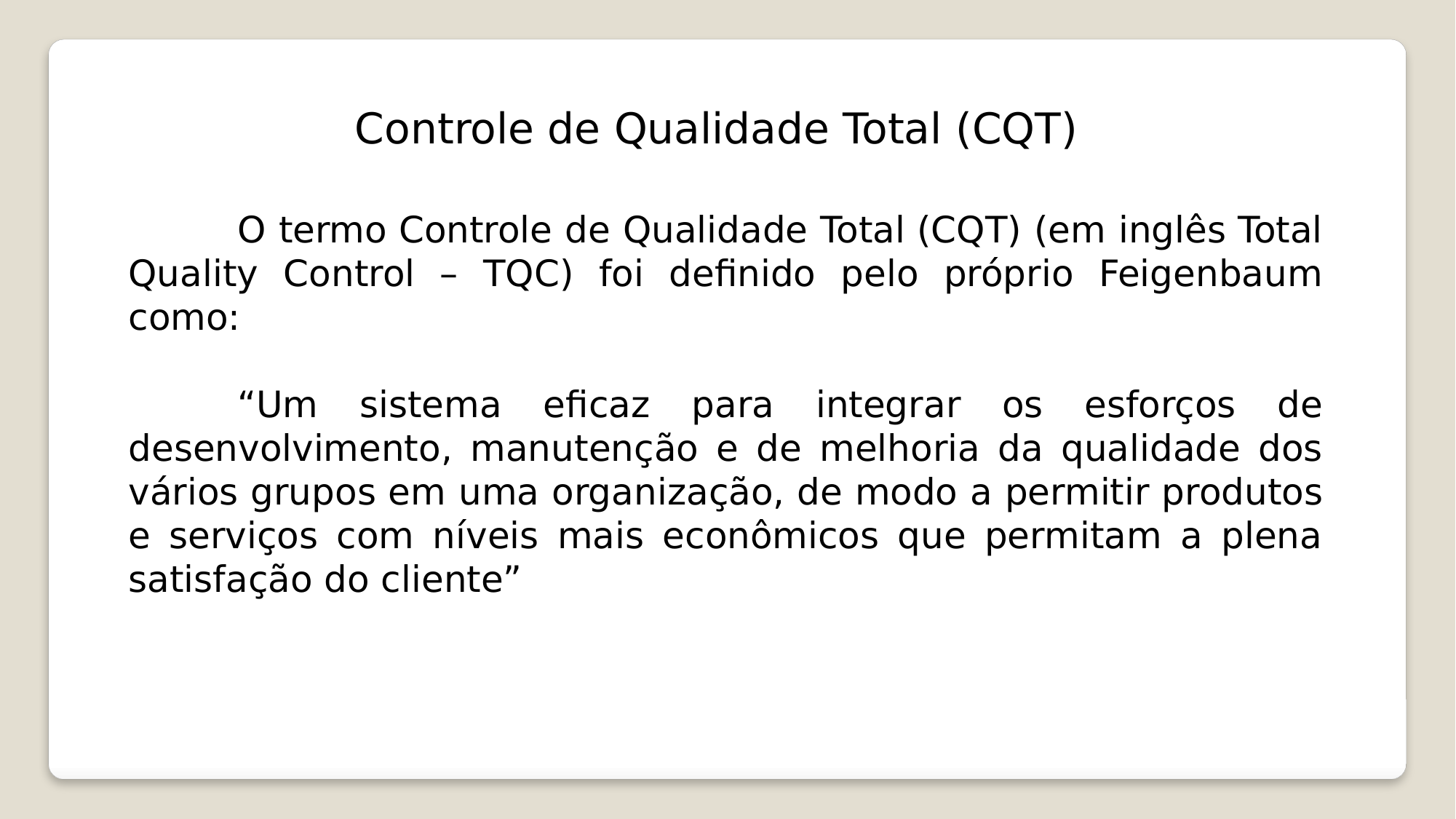

Controle de Qualidade Total (CQT)

	O termo Controle de Qualidade Total (CQT) (em inglês Total Quality Control – TQC) foi definido pelo próprio Feigenbaum como:

	“Um sistema eficaz para integrar os esforços de desenvolvimento, manutenção e de melhoria da qualidade dos vários grupos em uma organização, de modo a permitir produtos e serviços com níveis mais econômicos que permitam a plena satisfação do cliente”